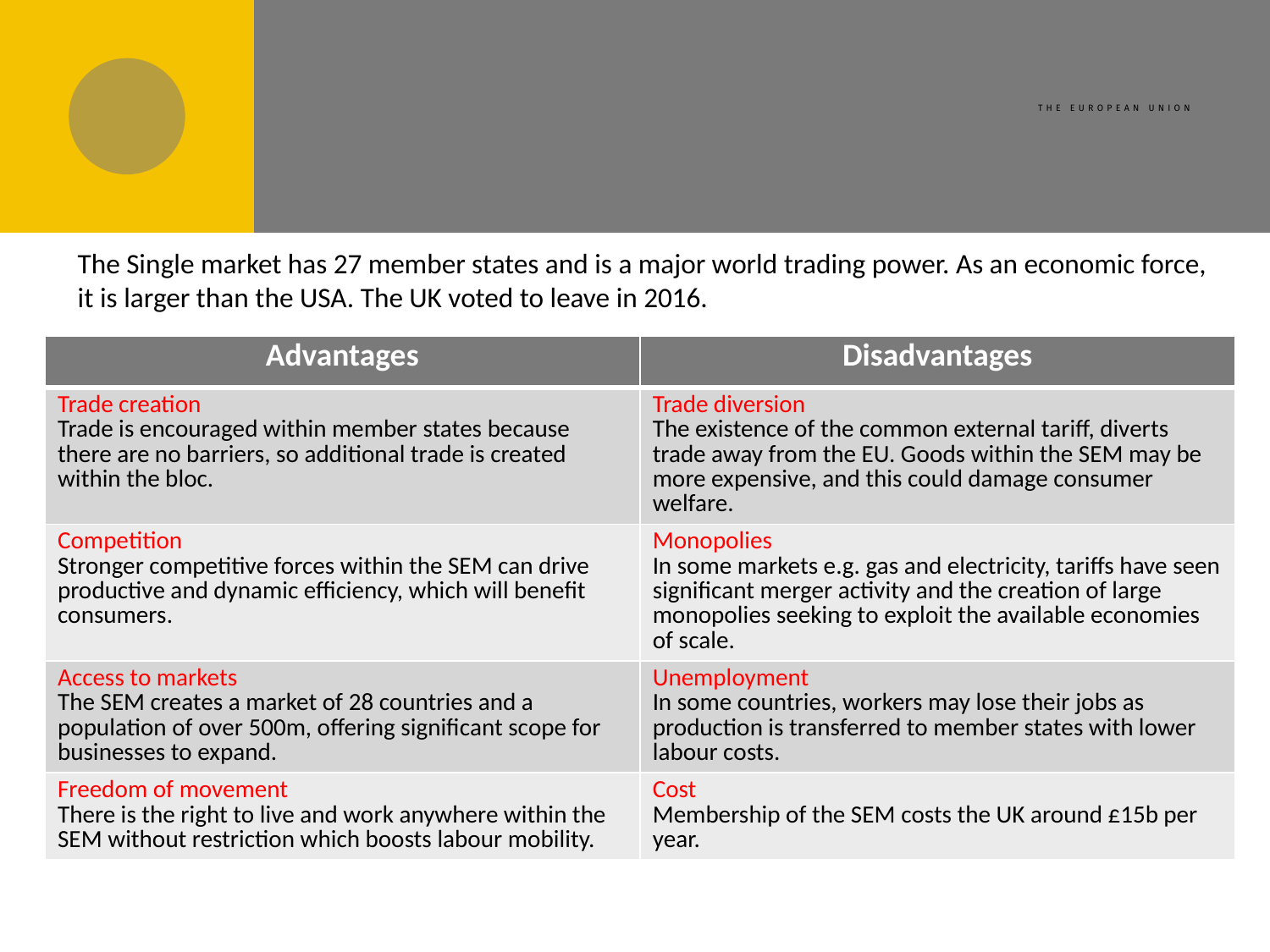

# The European Union
The Single market has 27 member states and is a major world trading power. As an economic force, it is larger than the USA. The UK voted to leave in 2016.
| Advantages | Disadvantages |
| --- | --- |
| Trade creation Trade is encouraged within member states because there are no barriers, so additional trade is created within the bloc. | Trade diversion The existence of the common external tariff, diverts trade away from the EU. Goods within the SEM may be more expensive, and this could damage consumer welfare. |
| Competition Stronger competitive forces within the SEM can drive productive and dynamic efficiency, which will benefit consumers. | Monopolies In some markets e.g. gas and electricity, tariffs have seen significant merger activity and the creation of large monopolies seeking to exploit the available economies of scale. |
| Access to markets The SEM creates a market of 28 countries and a population of over 500m, offering significant scope for businesses to expand. | Unemployment In some countries, workers may lose their jobs as production is transferred to member states with lower labour costs. |
| Freedom of movement There is the right to live and work anywhere within the SEM without restriction which boosts labour mobility. | Cost Membership of the SEM costs the UK around £15b per year. |